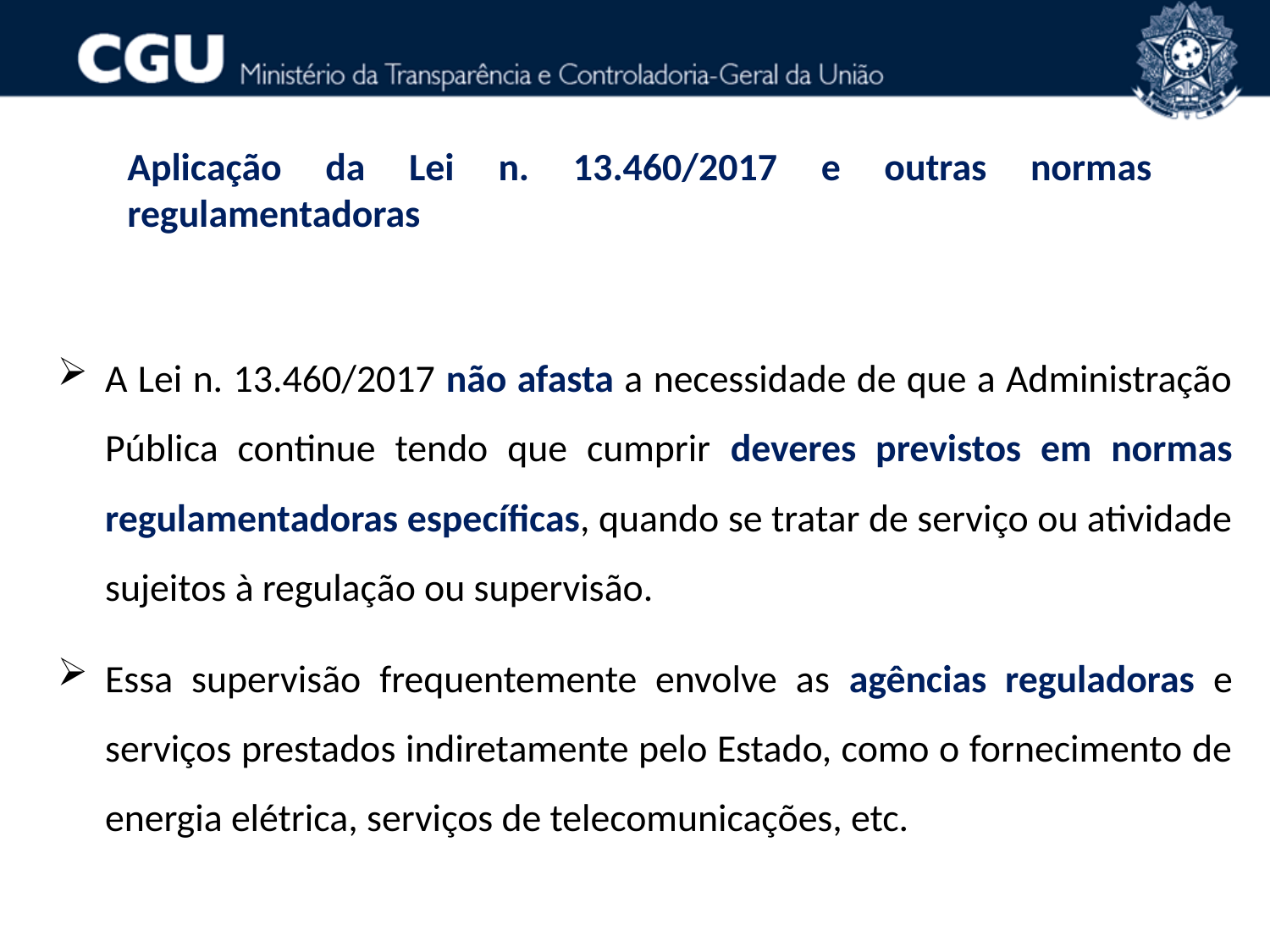

Aplicação da Lei n. 13.460/2017 e outras normas regulamentadoras

A Lei n. 13.460/2017 não afasta a necessidade de que a Administração Pública continue tendo que cumprir deveres previstos em normas regulamentadoras específicas, quando se tratar de serviço ou atividade sujeitos à regulação ou supervisão.
Essa supervisão frequentemente envolve as agências reguladoras e serviços prestados indiretamente pelo Estado, como o fornecimento de energia elétrica, serviços de telecomunicações, etc.